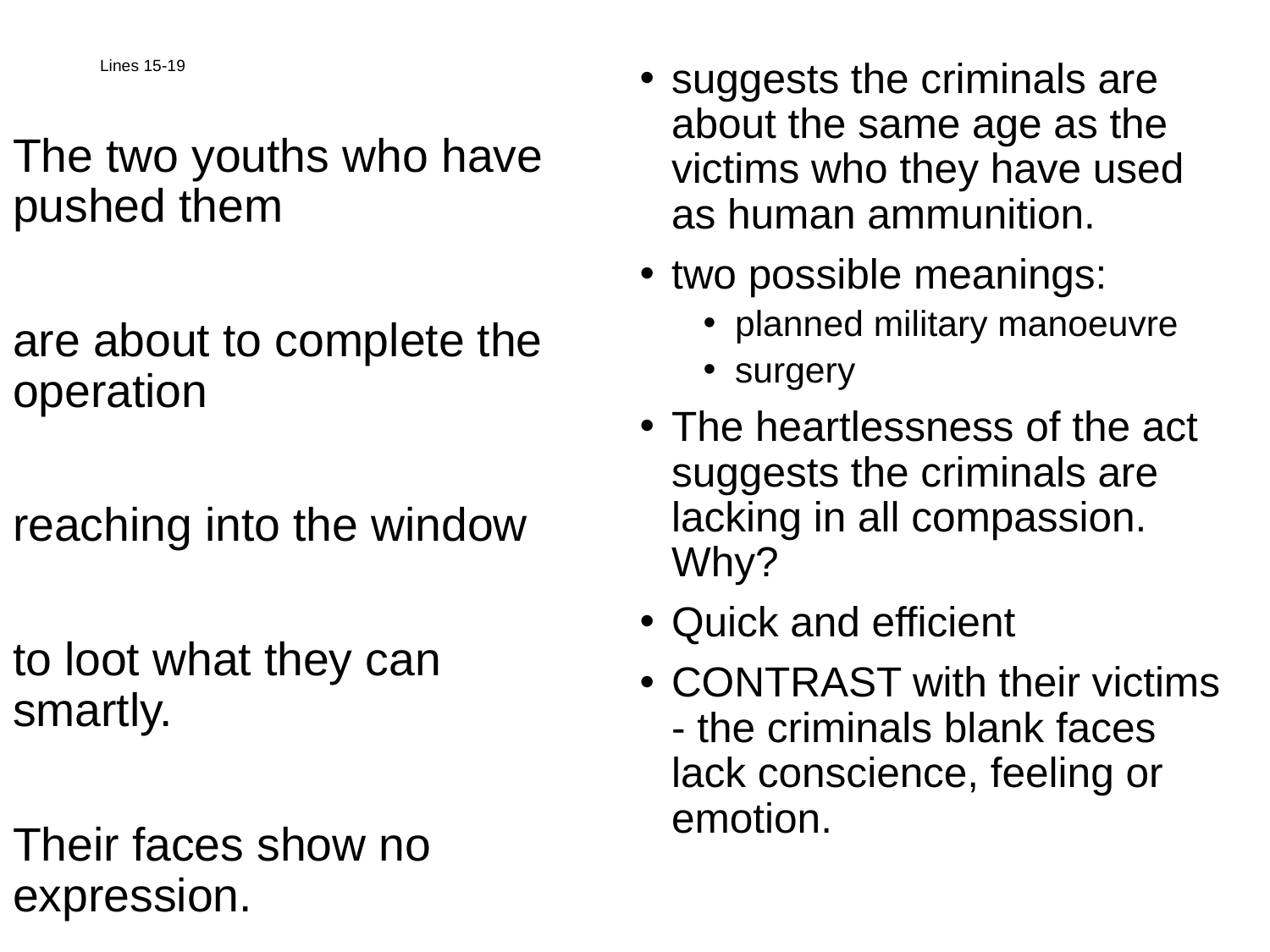

# Lines 15-19
suggests the criminals are about the same age as the victims who they have used as human ammunition.
two possible meanings:
planned military manoeuvre
surgery
The heartlessness of the act suggests the criminals are lacking in all compassion. Why?
Quick and efficient
CONTRAST with their victims - the criminals blank faces lack conscience, feeling or emotion.
The two youths who have pushed them

are about to complete the operation

reaching into the window

to loot what they can smartly.

Their faces show no expression.